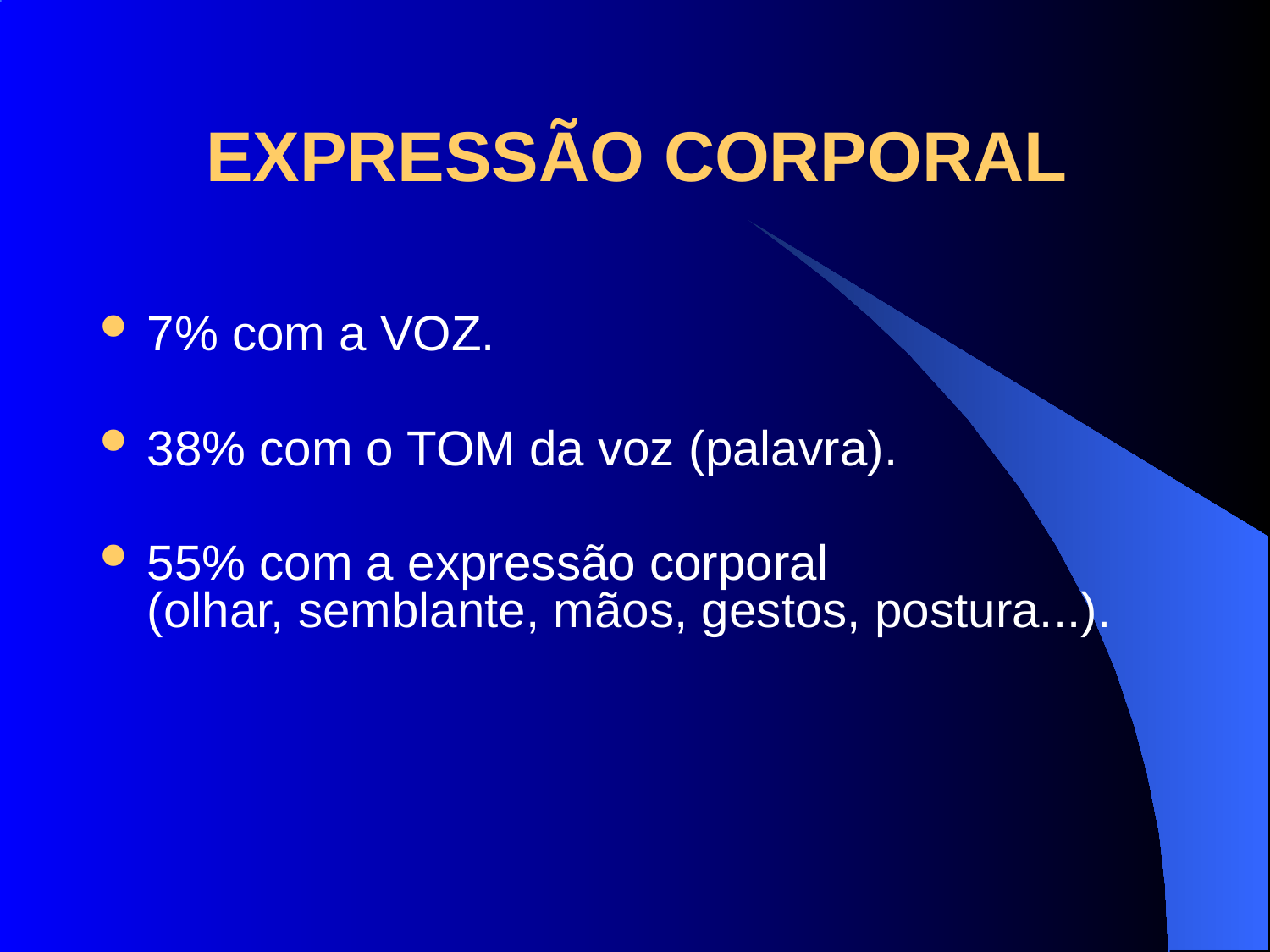

# EXPRESSÃO CORPORAL
7% com a VOZ.

38% com o TOM da voz (palavra).

55% com a expressão corporal                  (olhar, semblante, mãos, gestos, postura...).